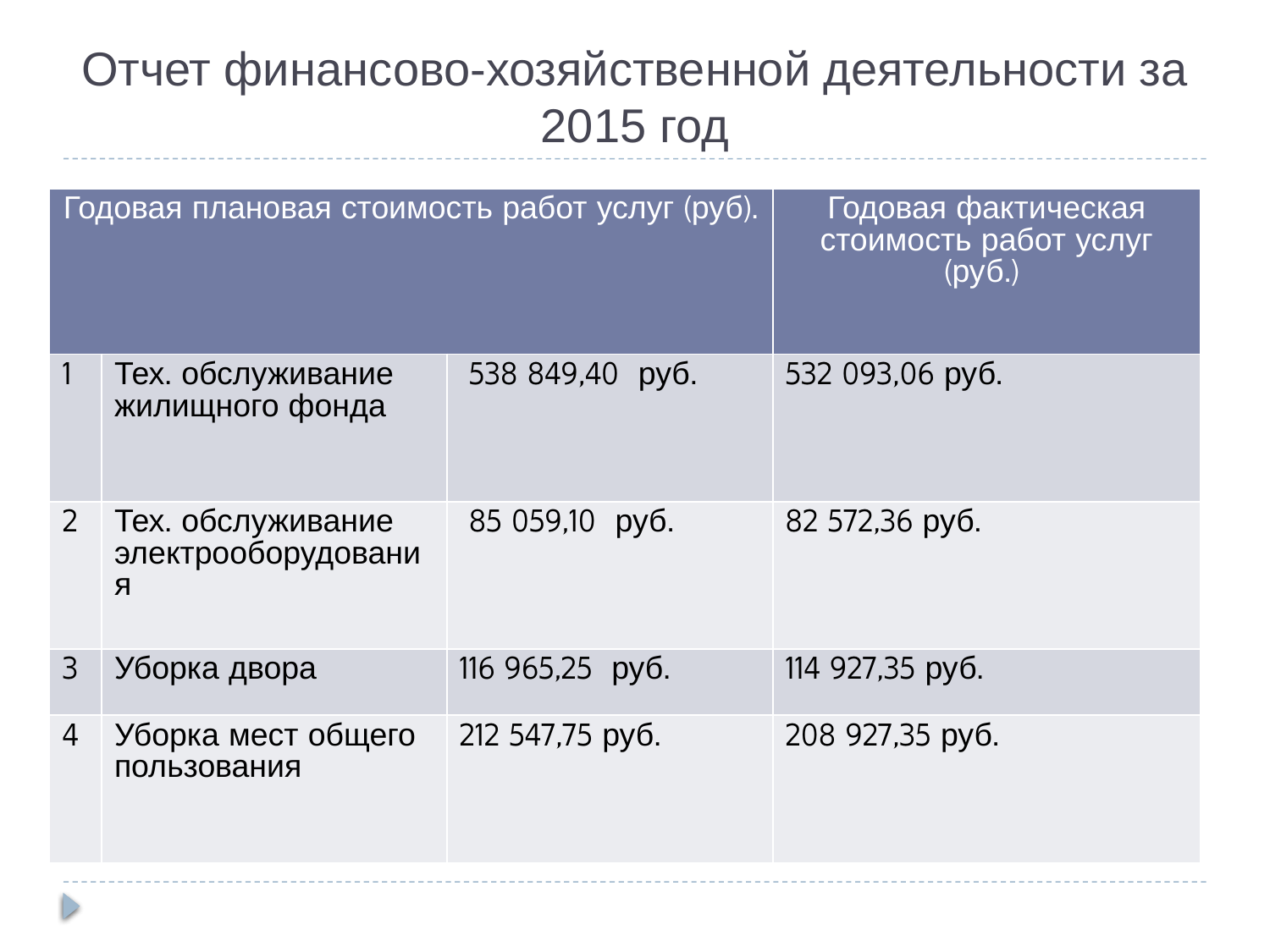

# Отчет финансово-хозяйственной деятельности за 2015 год
| Годовая плановая стоимость работ услуг (руб). |  |  | Годовая фактическая стоимость работ услуг (руб.) |
| --- | --- | --- | --- |
| 1 | Тех. обслуживание жилищного фонда | 538 849,40  руб. | 532 093,06 руб. |
| 2 | Тех. обслуживание электрооборудования | 85 059,10  руб. | 82 572,36 руб. |
| 3 | Уборка двора | 116 965,25  руб. | 114 927,35 руб. |
| 4 | Уборка мест общего пользования | 212 547,75 руб. | 208 927,35 руб. |